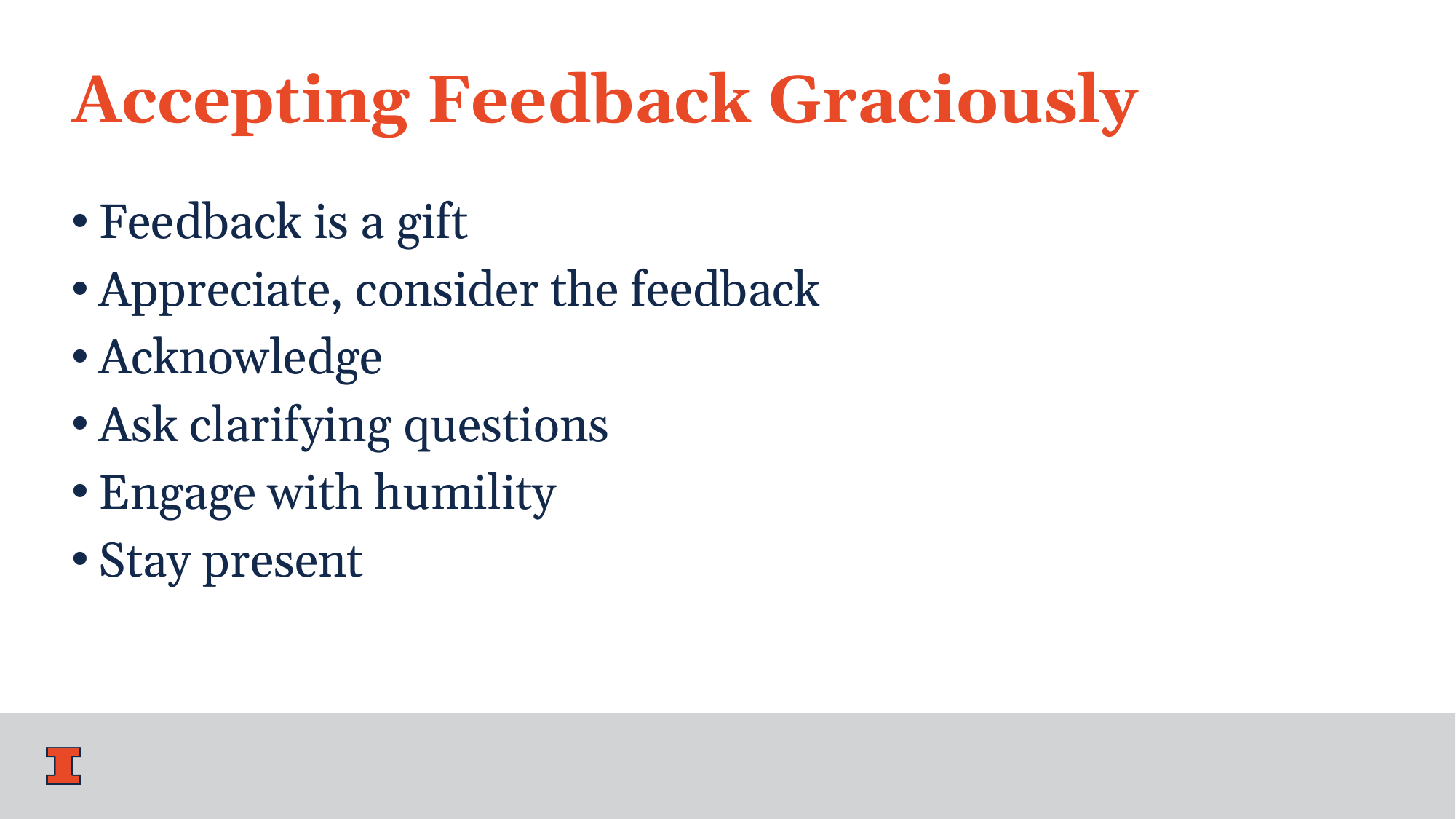

# Accepting Feedback Graciously
Feedback is a gift
Appreciate, consider the feedback
Acknowledge
Ask clarifying questions
Engage with humility
Stay present